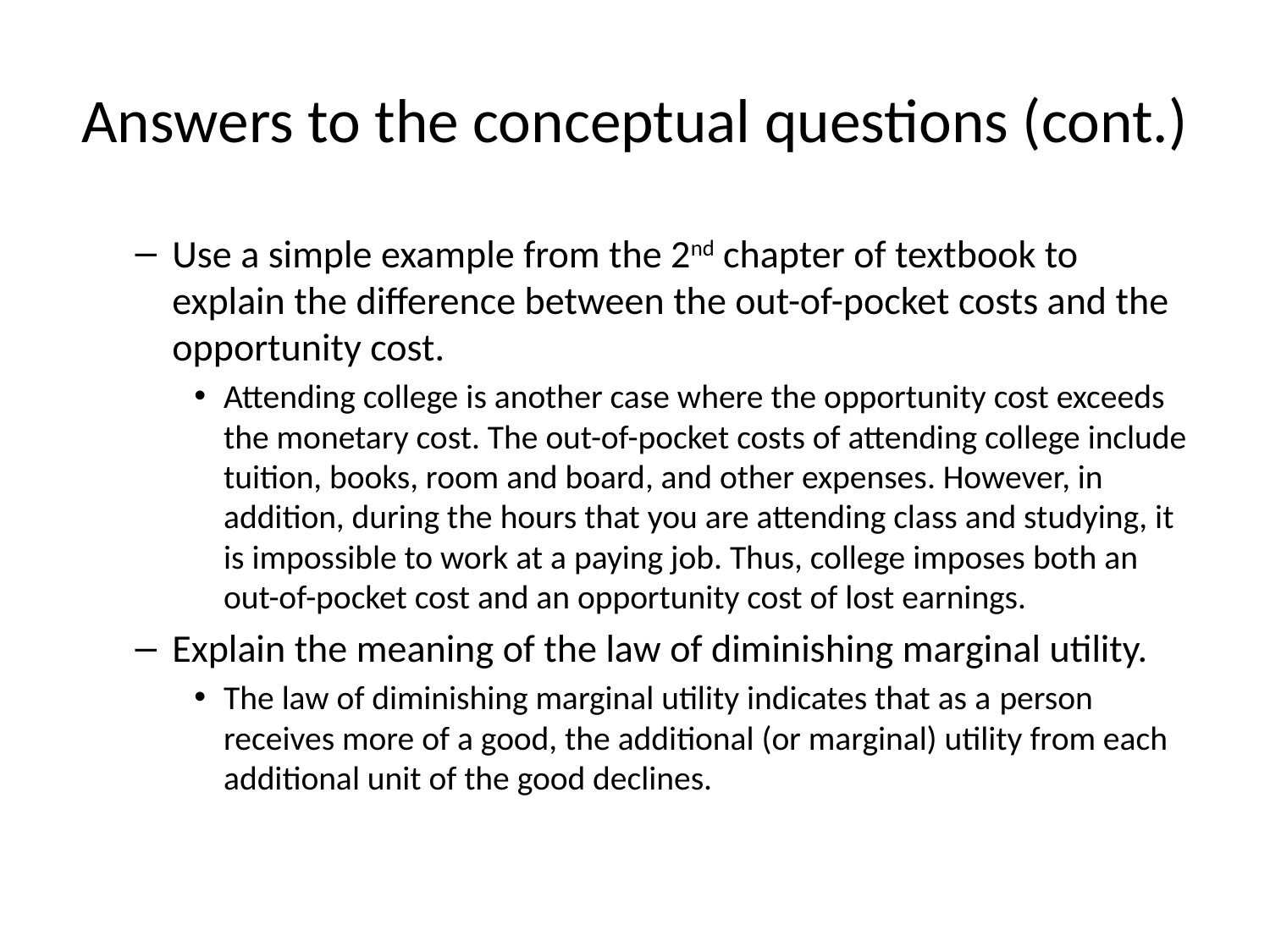

# Answers to the conceptual questions (cont.)
Use a simple example from the 2nd chapter of textbook to explain the difference between the out-of-pocket costs and the opportunity cost.
Attending college is another case where the opportunity cost exceeds the monetary cost. The out-of-pocket costs of attending college include tuition, books, room and board, and other expenses. However, in addition, during the hours that you are attending class and studying, it is impossible to work at a paying job. Thus, college imposes both an out-of-pocket cost and an opportunity cost of lost earnings.
Explain the meaning of the law of diminishing marginal utility.
The law of diminishing marginal utility indicates that as a person receives more of a good, the additional (or marginal) utility from each additional unit of the good declines.